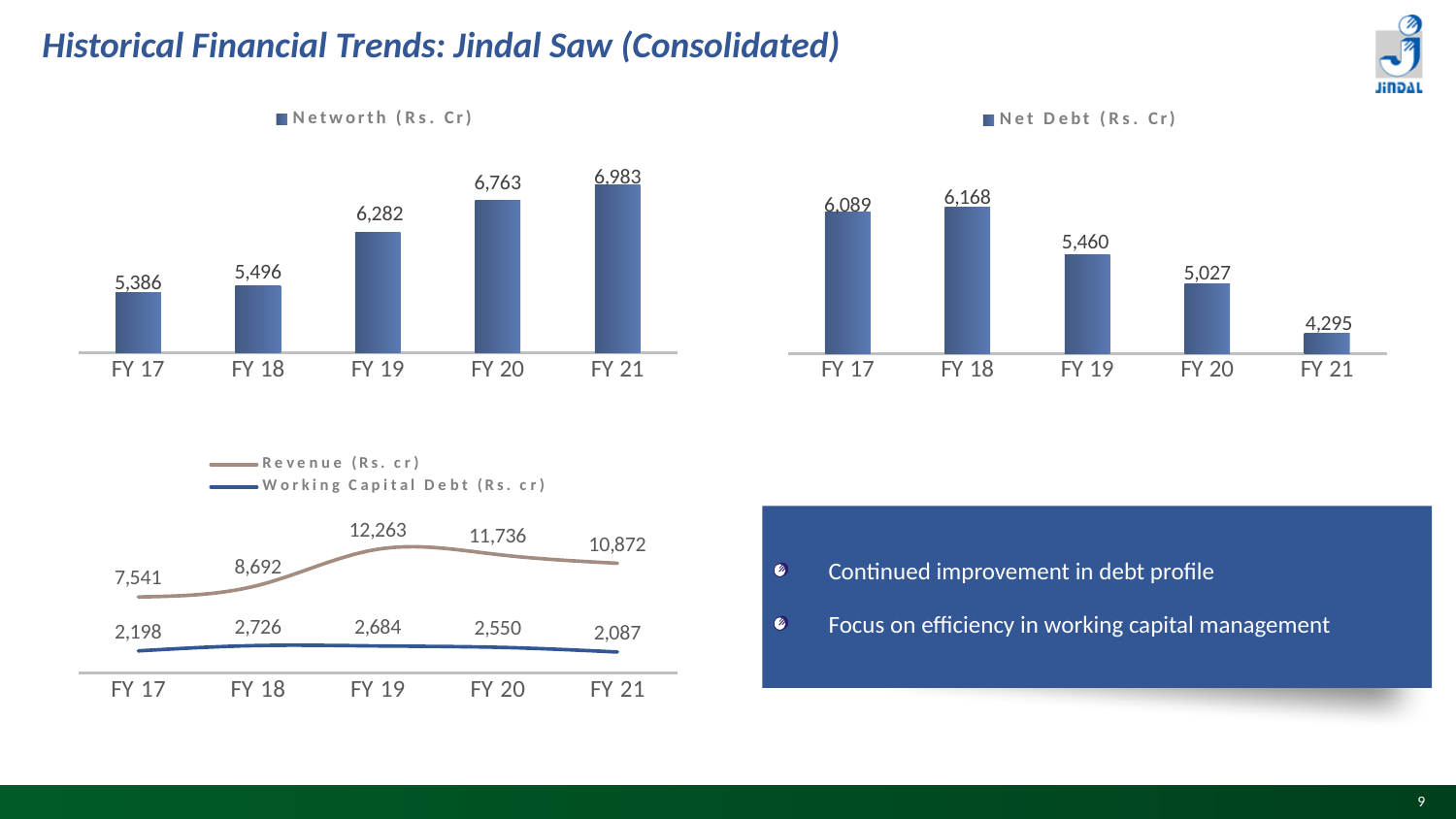

# Historical Financial Trends: Jindal Saw (Consolidated)

### Chart

| Category | Networth (Rs. Cr)  |
|---|---|
| FY 17 | 5386.139999999999 |
| FY 18 | 5496.4 |
| FY 19 | 6282.36 |
| FY 20 | 6763.0 |
| FY 21 | 6983.03 |

### Chart

| Category | Net Debt (Rs. Cr)  |
|---|---|
| FY 17 | 6089.0 |
| FY 18 | 6168.0 |
| FY 19 | 5460.0 |
| FY 20 | 5027.0 |
| FY 21 | 4295.0 |

### Chart

| Category | Revenue (Rs. cr) | Working Capital Debt (Rs. cr) |
|---|---|---|
| FY 17 | 7540.9133 | 2197.9928 |
| FY 18 | 8692.0714 | 2725.5321999999996 |
| FY 19 | 12263.1681 | 2683.8706 |
| FY 20 | 11736.180900000001 | 2550.0023 |
| FY 21 | 10872.03 | 2087.05 |
Continued improvement in debt profile
Focus on efficiency in working capital management

9